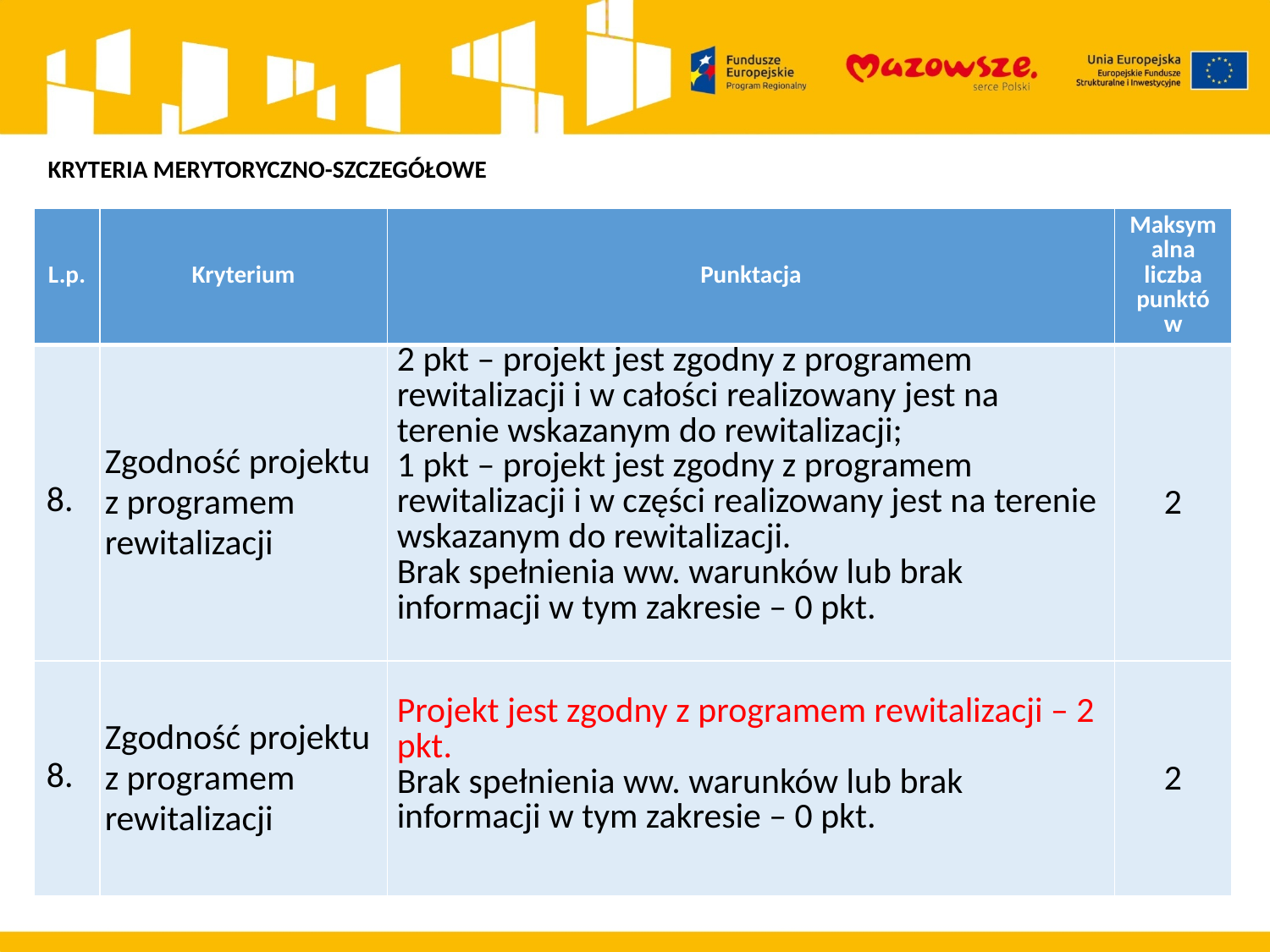

KRYTERIA MERYTORYCZNO-SZCZEGÓŁOWE
| L.p. | Kryterium | Punktacja | Maksymalna liczba punktów |
| --- | --- | --- | --- |
| 8. | Zgodność projektu z programem rewitalizacji | 2 pkt – projekt jest zgodny z programem rewitalizacji i w całości realizowany jest na terenie wskazanym do rewitalizacji; 1 pkt – projekt jest zgodny z programem rewitalizacji i w części realizowany jest na terenie wskazanym do rewitalizacji. Brak spełnienia ww. warunków lub brak informacji w tym zakresie – 0 pkt. | 2 |
| 8. | Zgodność projektu z programem rewitalizacji | Projekt jest zgodny z programem rewitalizacji – 2 pkt. Brak spełnienia ww. warunków lub brak informacji w tym zakresie – 0 pkt. | 2 |